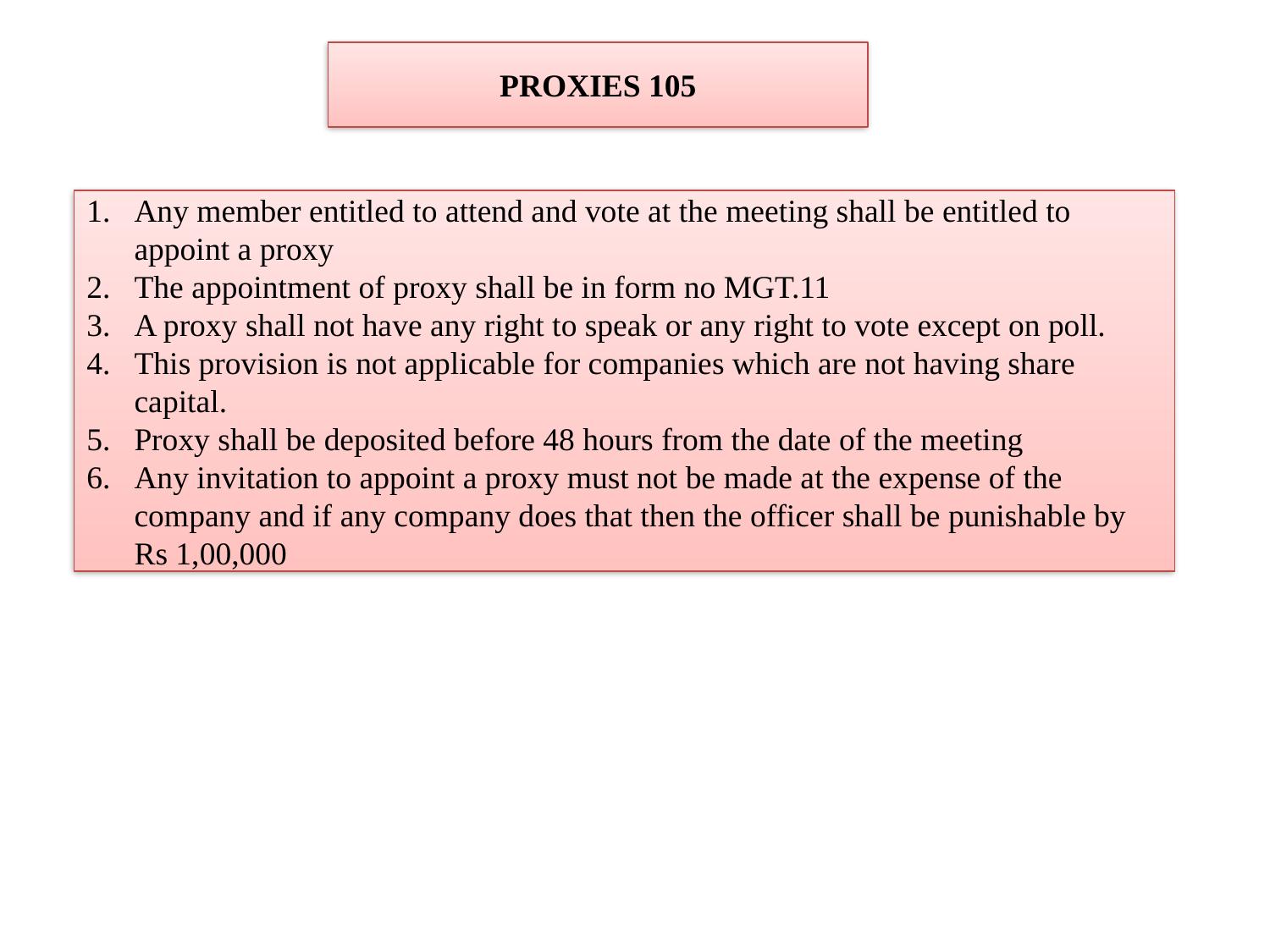

PROXIES 105
Any member entitled to attend and vote at the meeting shall be entitled to appoint a proxy
The appointment of proxy shall be in form no MGT.11
A proxy shall not have any right to speak or any right to vote except on poll.
This provision is not applicable for companies which are not having share capital.
Proxy shall be deposited before 48 hours from the date of the meeting
Any invitation to appoint a proxy must not be made at the expense of the company and if any company does that then the officer shall be punishable by Rs 1,00,000